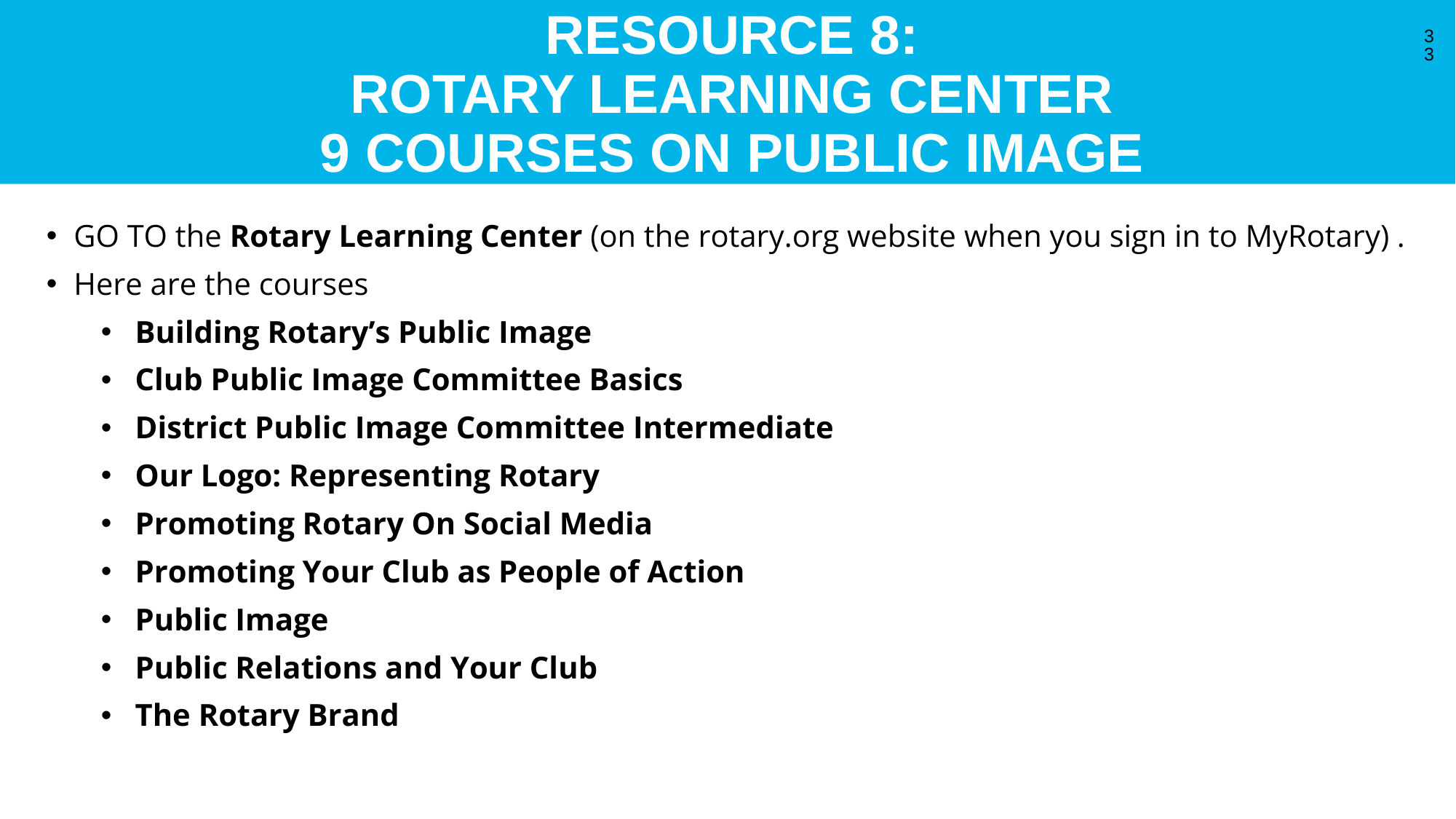

# RESOURCE 8: ROTARY LEARNING CENTER 9 COURSES ON PUBLIC IMAGE
33
GO TO the Rotary Learning Center (on the rotary.org website when you sign in to MyRotary) .
Here are the courses
Building Rotary’s Public Image
Club Public Image Committee Basics
District Public Image Committee Intermediate
Our Logo: Representing Rotary
Promoting Rotary On Social Media
Promoting Your Club as People of Action
Public Image
Public Relations and Your Club
The Rotary Brand